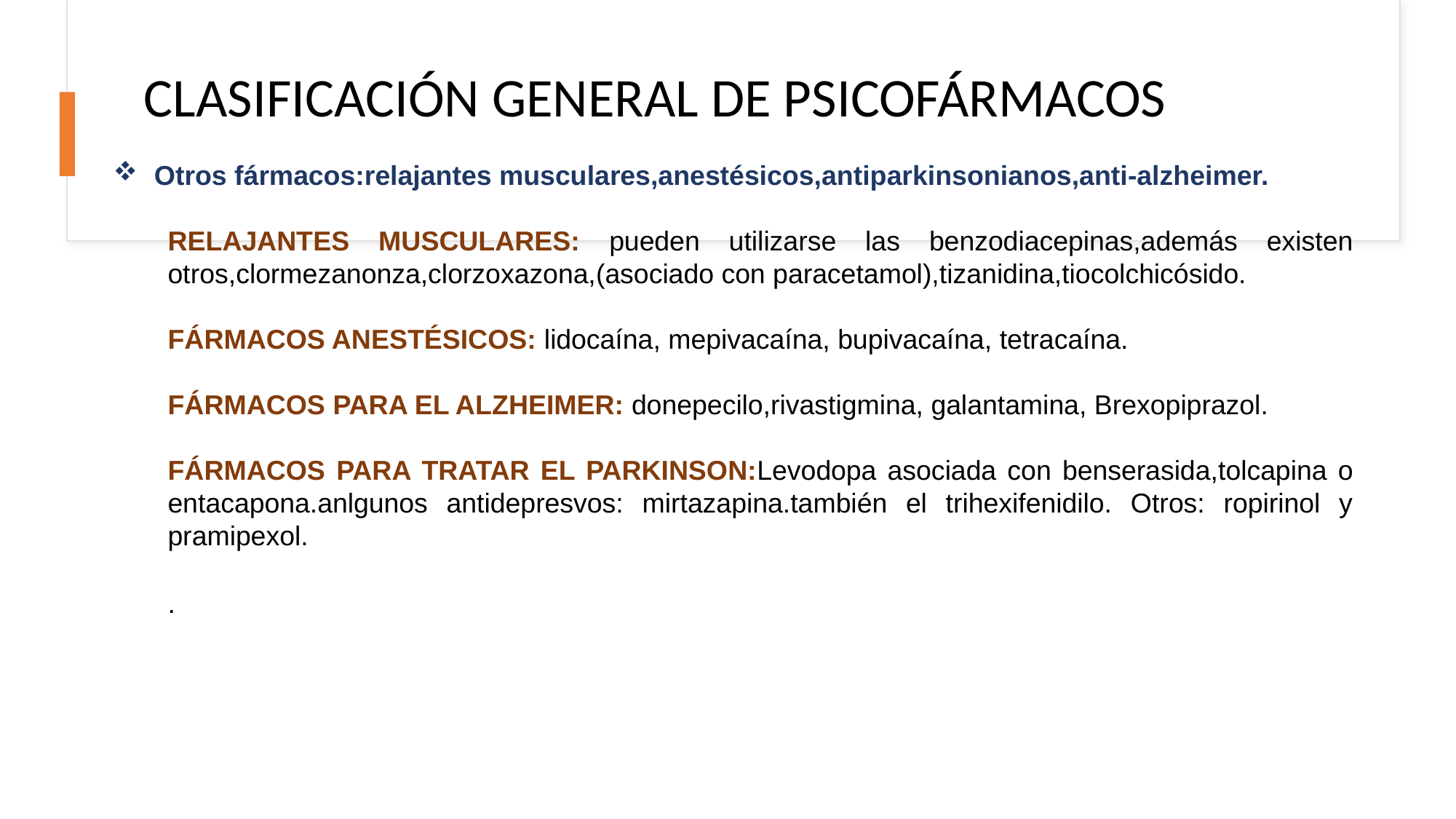

# CLASIFICACIÓN GENERAL DE PSICOFÁRMACOS

Otros fármacos:relajantes musculares,anestésicos,antiparkinsonianos,anti-alzheimer.

RELAJANTES MUSCULARES: pueden utilizarse las benzodiacepinas,además existen otros,clormezanonza,clorzoxazona,(asociado con paracetamol),tizanidina,tiocolchicósido.

FÁRMACOS ANESTÉSICOS: lidocaína, mepivacaína, bupivacaína, tetracaína.

FÁRMACOS PARA EL ALZHEIMER: donepecilo,rivastigmina, galantamina, Brexopiprazol.

FÁRMACOS PARA TRATAR EL PARKINSON:Levodopa asociada con benserasida,tolcapina o entacapona.anlgunos antidepresvos: mirtazapina.también el trihexifenidilo. Otros: ropirinol y pramipexol.

.